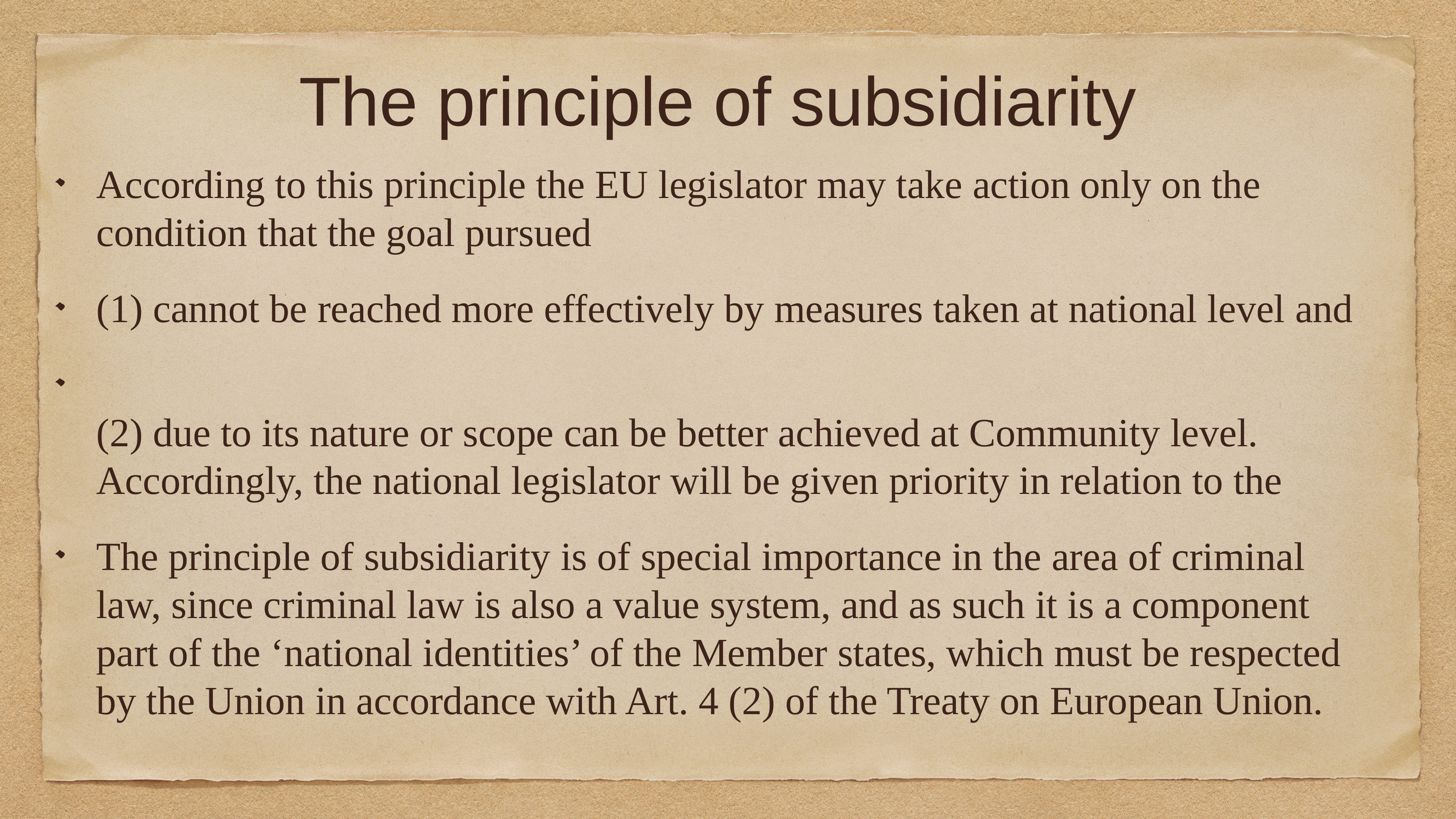

# The principle of subsidiarity
According to this principle the EU legislator may take action only on the condition that the goal pursued
(1) cannot be reached more effectively by measures taken at national level and
(2) due to its nature or scope can be better achieved at Community level. Accordingly, the national legislator will be given priority in relation to the
The principle of subsidiarity is of special importance in the area of criminal law, since criminal law is also a value system, and as such it is a component part of the ‘national identities’ of the Member states, which must be respected by the Union in accordance with Art. 4 (2) of the Treaty on European Union.